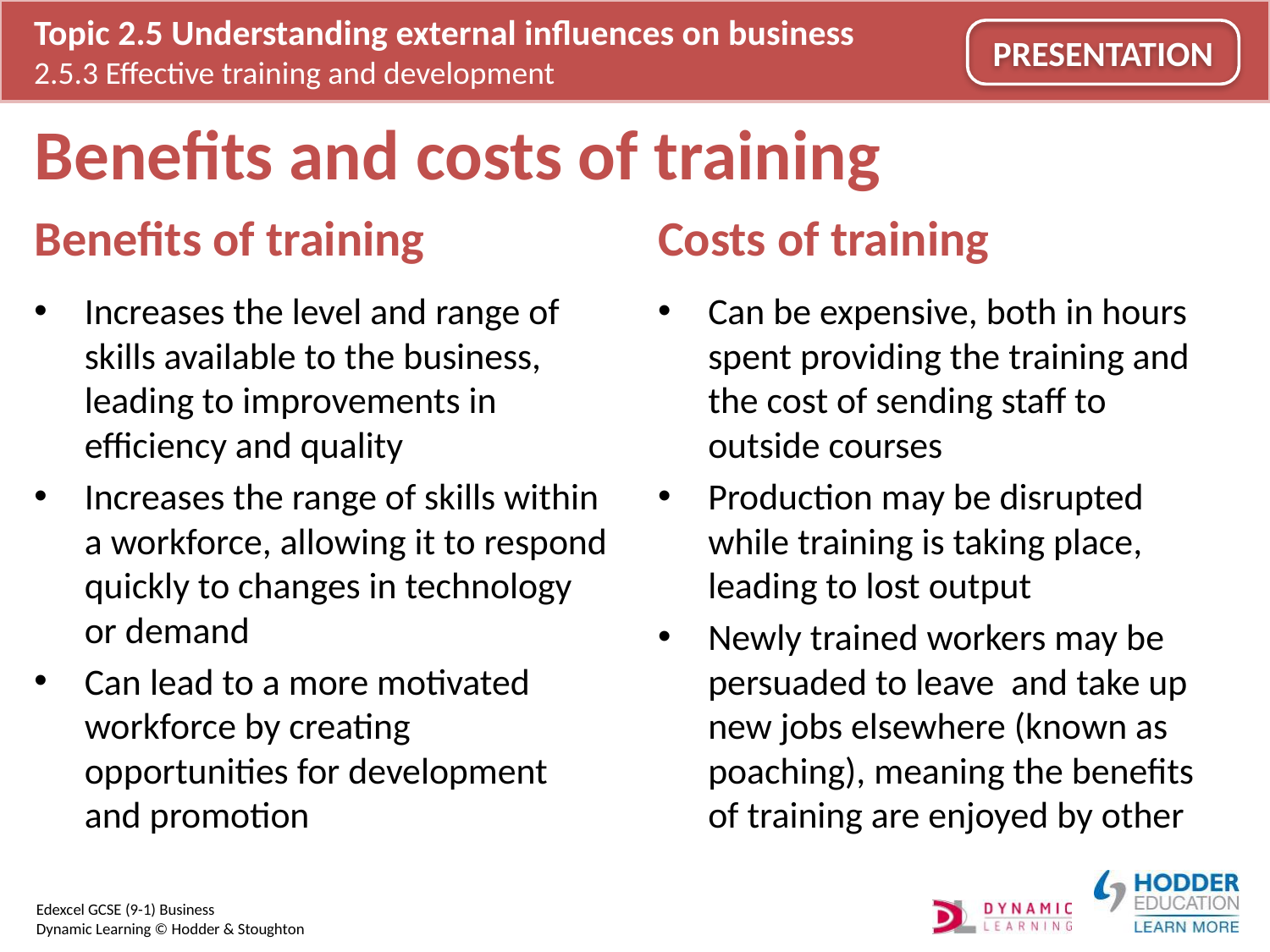

# Benefits and costs of training
Benefits of training
Costs of training
Increases the level and range of skills available to the business, leading to improvements in efficiency and quality
Increases the range of skills within a workforce, allowing it to respond quickly to changes in technology or demand
Can lead to a more motivated workforce by creating opportunities for development and promotion
Can be expensive, both in hours spent providing the training and the cost of sending staff to outside courses
Production may be disrupted while training is taking place, leading to lost output
Newly trained workers may be persuaded to leave  and take up new jobs elsewhere (known as poaching), meaning the benefits of training are enjoyed by other